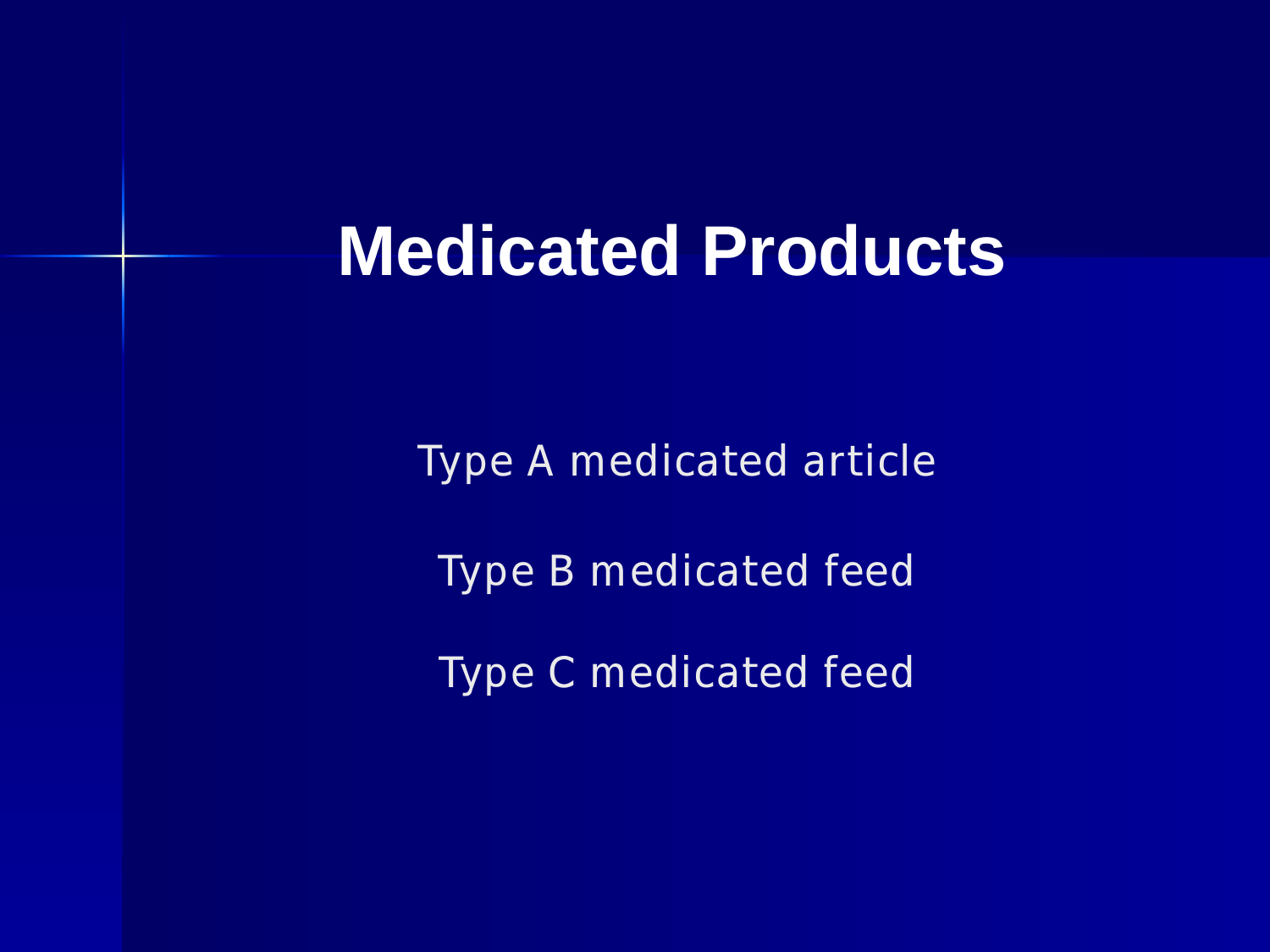

Medicated Products
 Type A medicated article
 Type B medicated feed
 Type C medicated feed